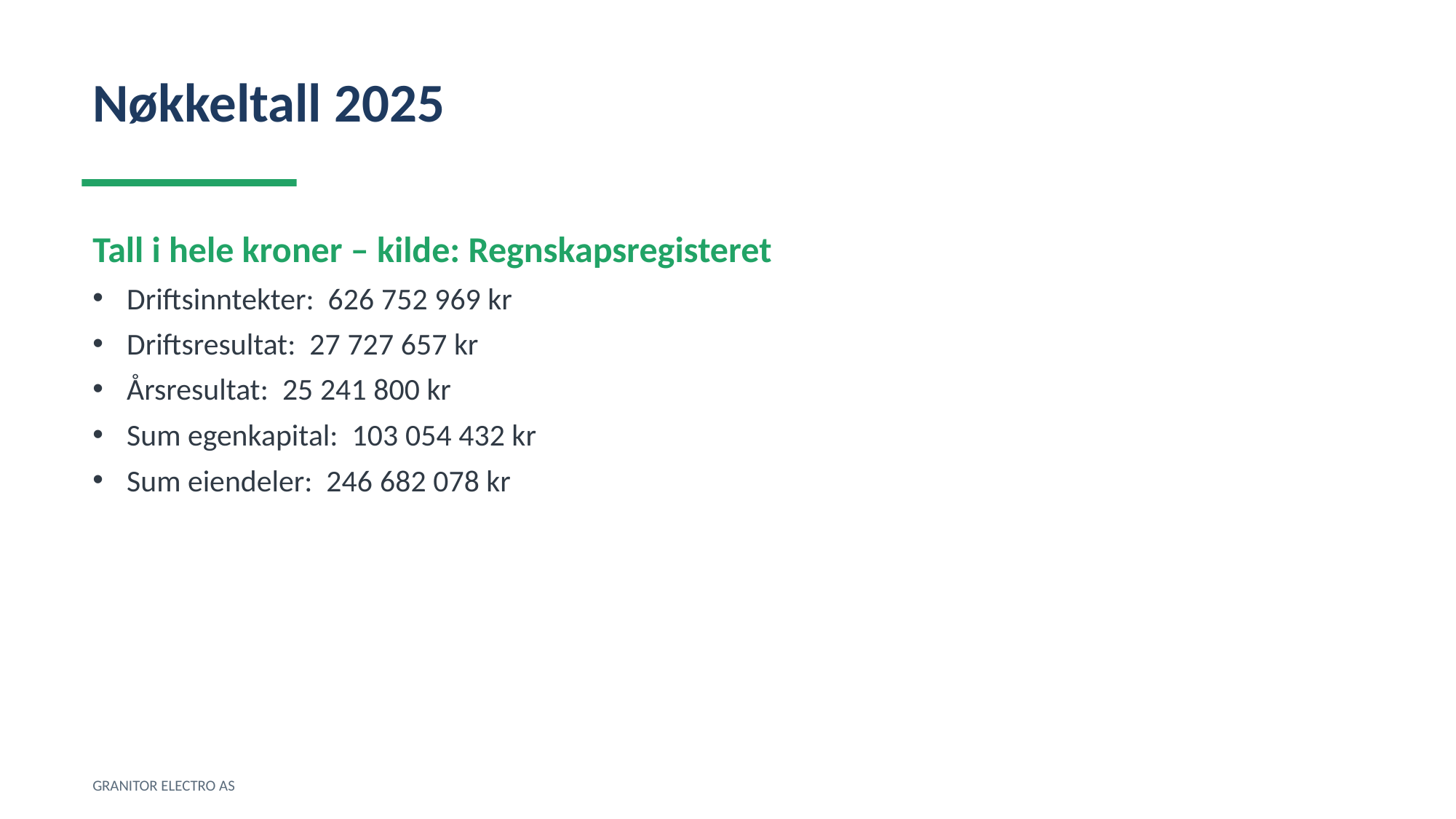

Nøkkeltall 2025

Tall i hele kroner – kilde: Regnskapsregisteret
Driftsinntekter:  626 752 969 kr
Driftsresultat:  27 727 657 kr
Årsresultat:  25 241 800 kr
Sum egenkapital:  103 054 432 kr
Sum eiendeler:  246 682 078 kr
GRANITOR ELECTRO AS